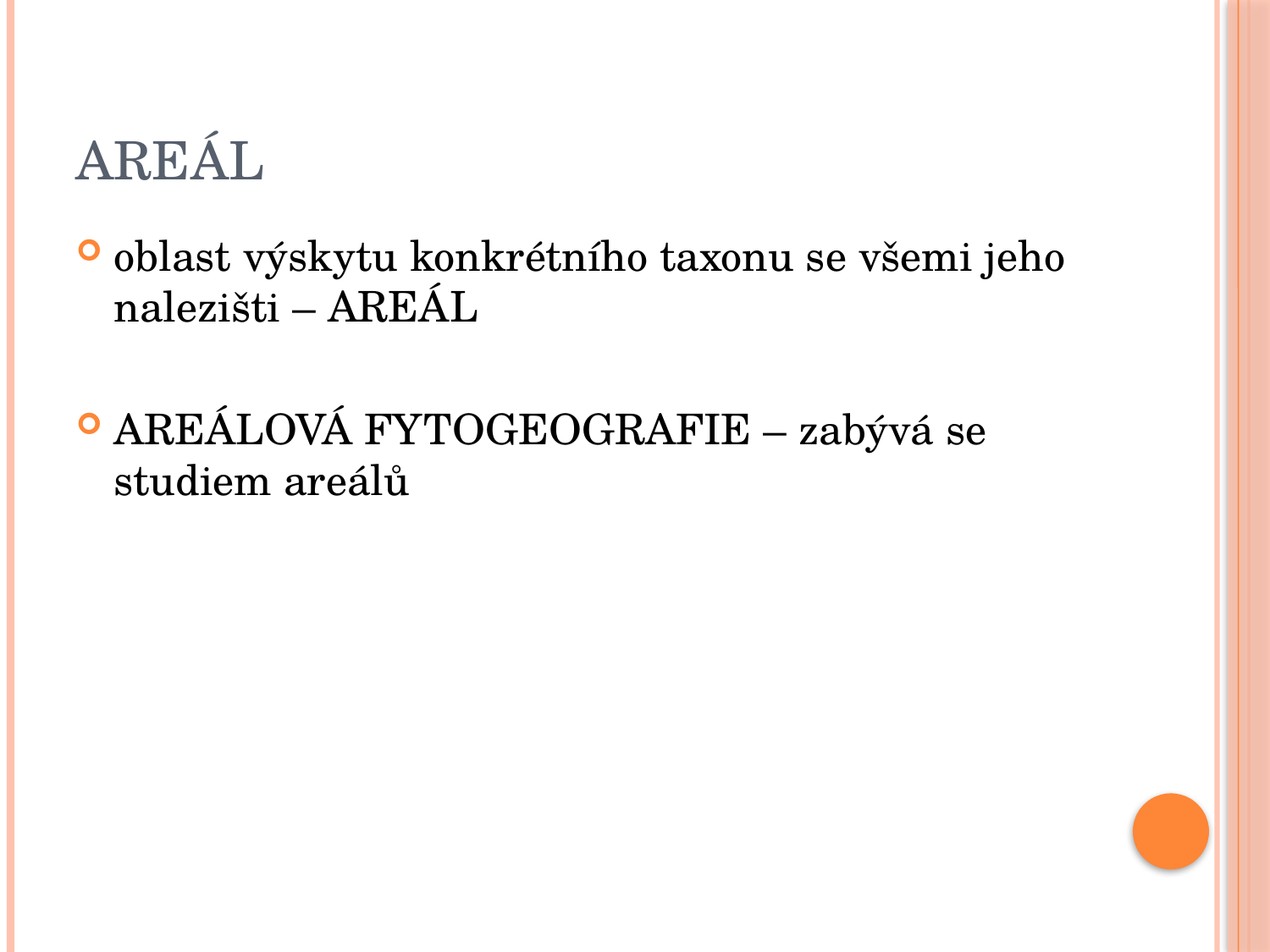

# Areál
oblast výskytu konkrétního taxonu se všemi jeho nalezišti – AREÁL

AREÁLOVÁ FYTOGEOGRAFIE – zabývá se studiem areálů